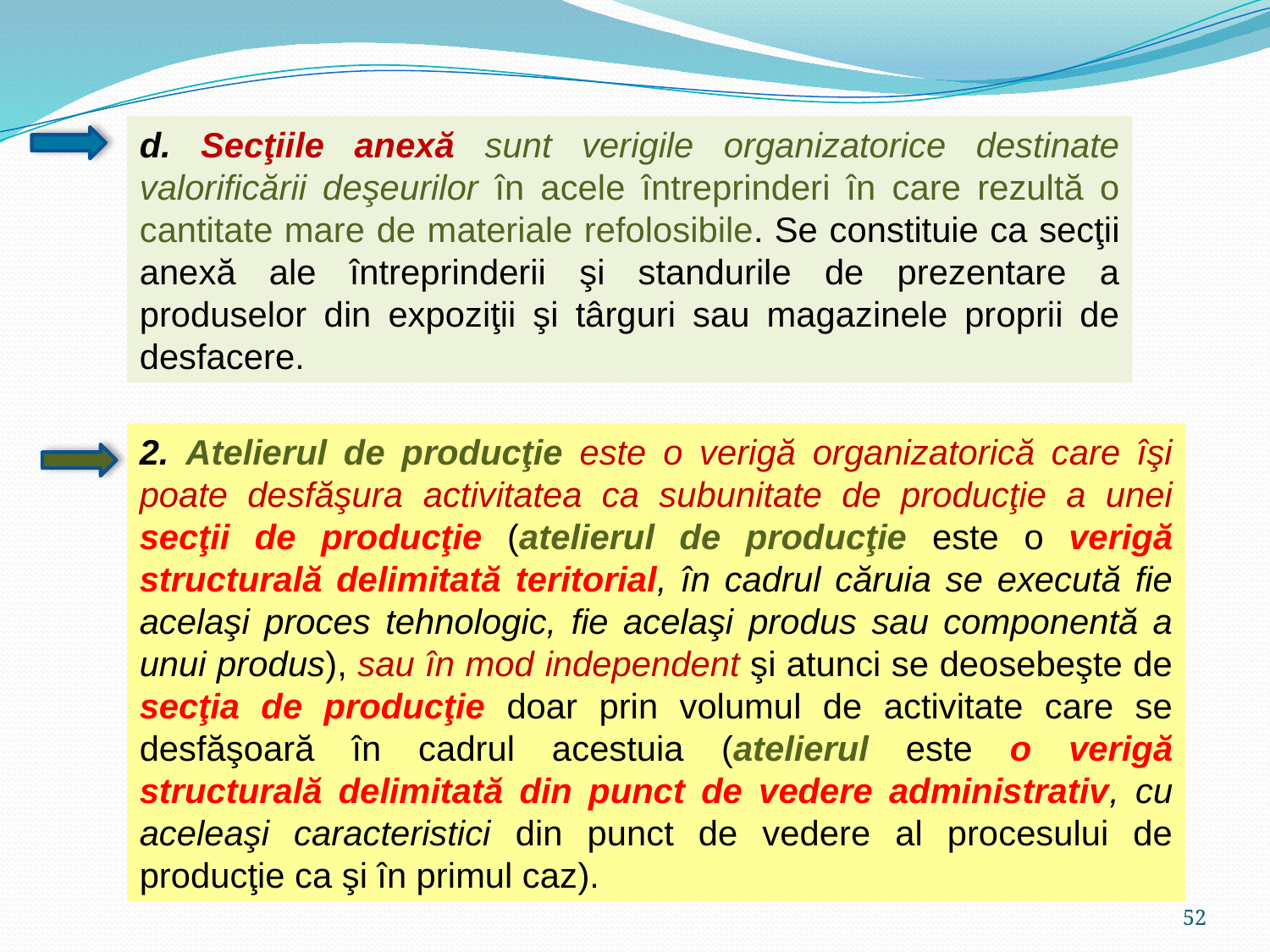

d. Secţiile anexă sunt verigile organizatorice destinate valorificării deşeurilor în acele întreprinderi în care rezultă o cantitate mare de materiale refolosibile. Se constituie ca secţii anexă ale întreprinderii şi standurile de prezentare a produselor din expoziţii şi târguri sau magazinele proprii de desfacere.

2. Atelierul de producţie este o verigă organizatorică care îşi poate desfăşura activitatea ca subunitate de producţie a unei secţii de producţie (atelierul de producţie este o verigă structurală delimitată teritorial, în cadrul căruia se execută fie acelaşi proces tehnologic, fie acelaşi produs sau componentă a unui produs), sau în mod independent şi atunci se deosebeşte de secţia de producţie doar prin volumul de activitate care se desfăşoară în cadrul acestuia (atelierul este o verigă structurală delimitată din punct de vedere administrativ, cu aceleaşi caracteristici din punct de vedere al procesului de producţie ca şi în primul caz).

52